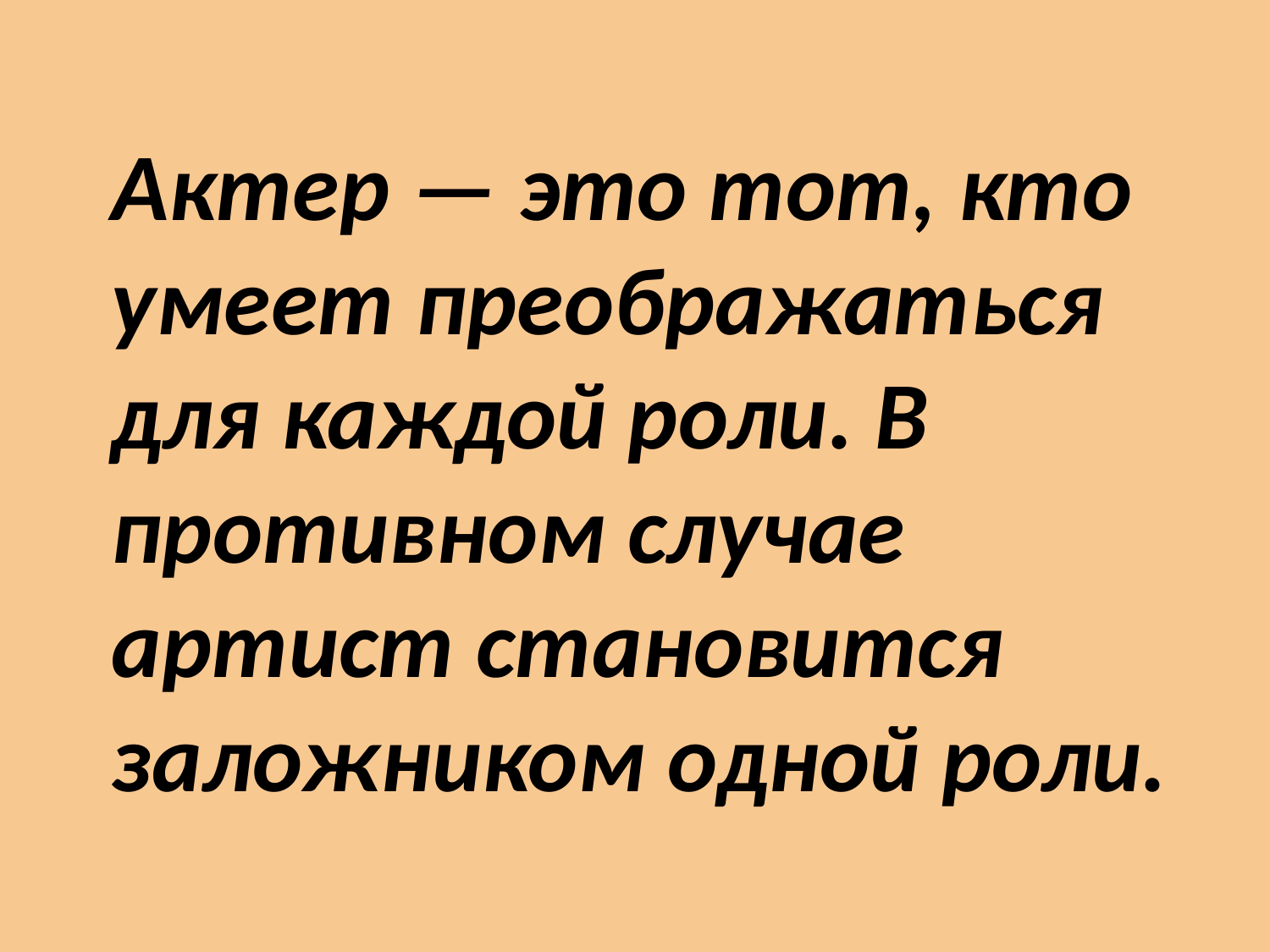

Актер — это тот, кто умеет преображаться для каждой роли. В противном случае артист становится заложником одной роли.